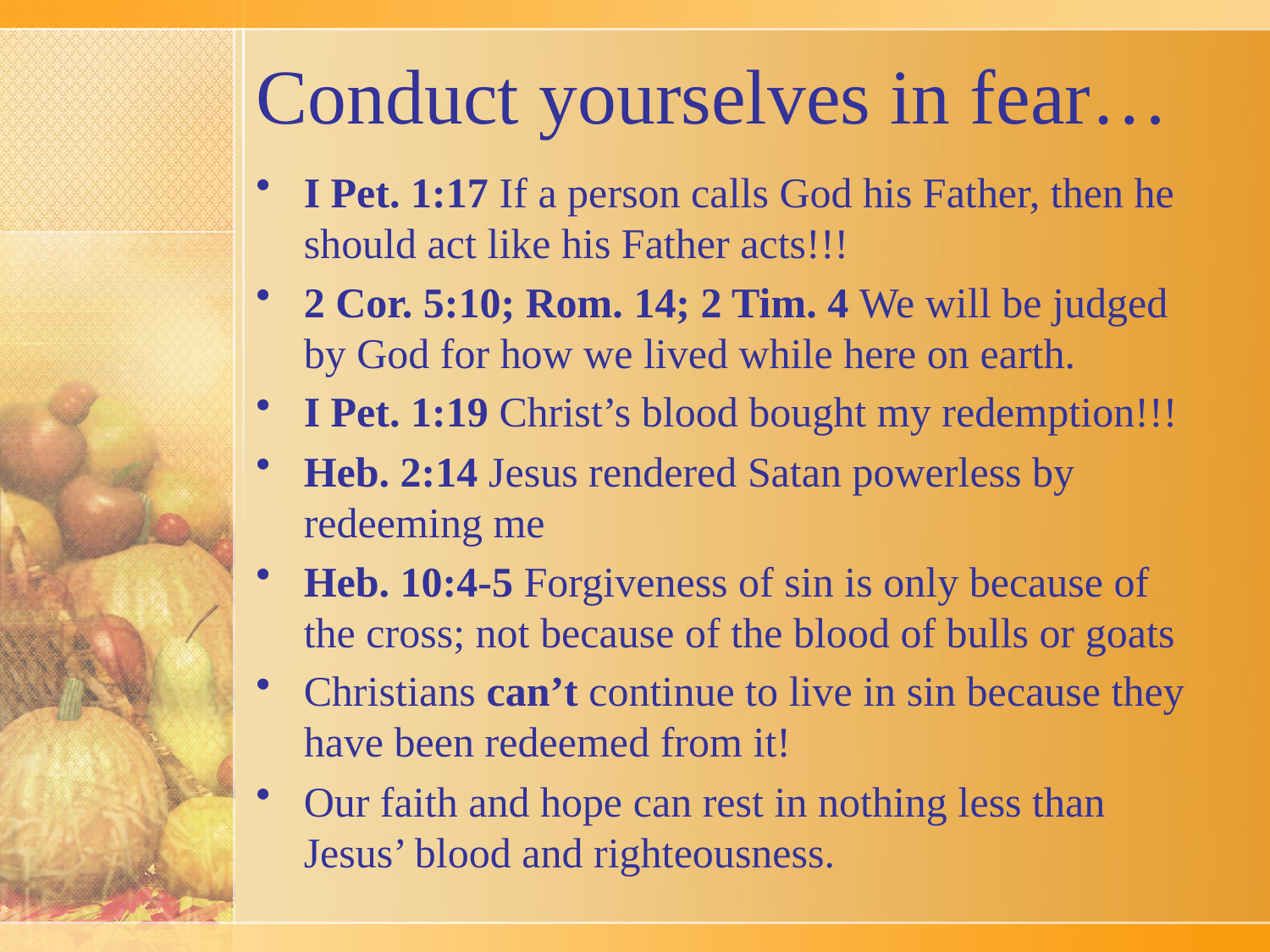

# Conduct yourselves in fear…
I Pet. 1:17 If a person calls God his Father, then he should act like his Father acts!!!
2 Cor. 5:10; Rom. 14; 2 Tim. 4 We will be judged by God for how we lived while here on earth.
I Pet. 1:19 Christ’s blood bought my redemption!!!
Heb. 2:14 Jesus rendered Satan powerless by redeeming me
Heb. 10:4-5 Forgiveness of sin is only because of the cross; not because of the blood of bulls or goats
Christians can’t continue to live in sin because they have been redeemed from it!
Our faith and hope can rest in nothing less than Jesus’ blood and righteousness.